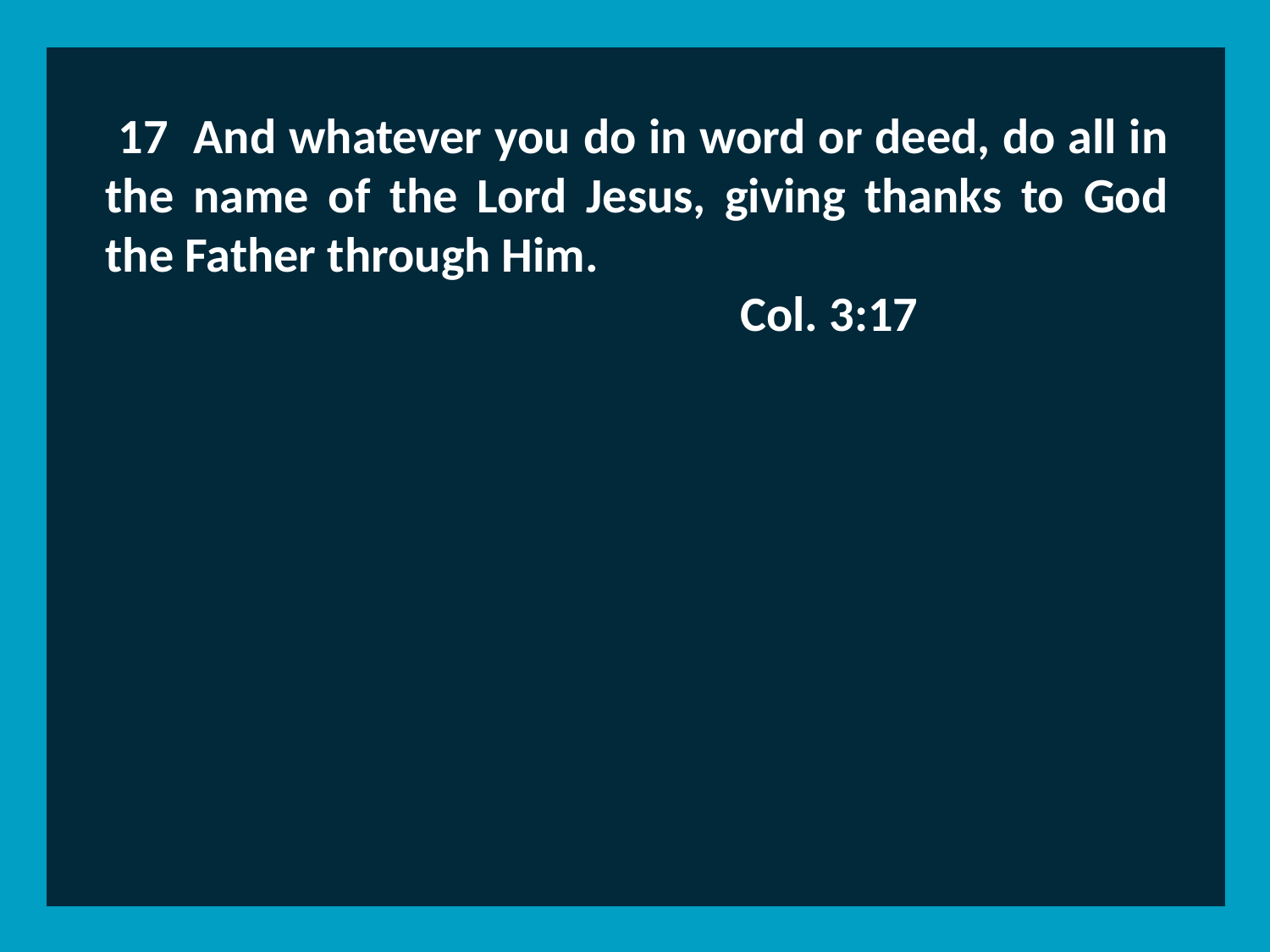

17  And whatever you do in word or deed, do all in the name of the Lord Jesus, giving thanks to God the Father through Him.
					Col. 3:17